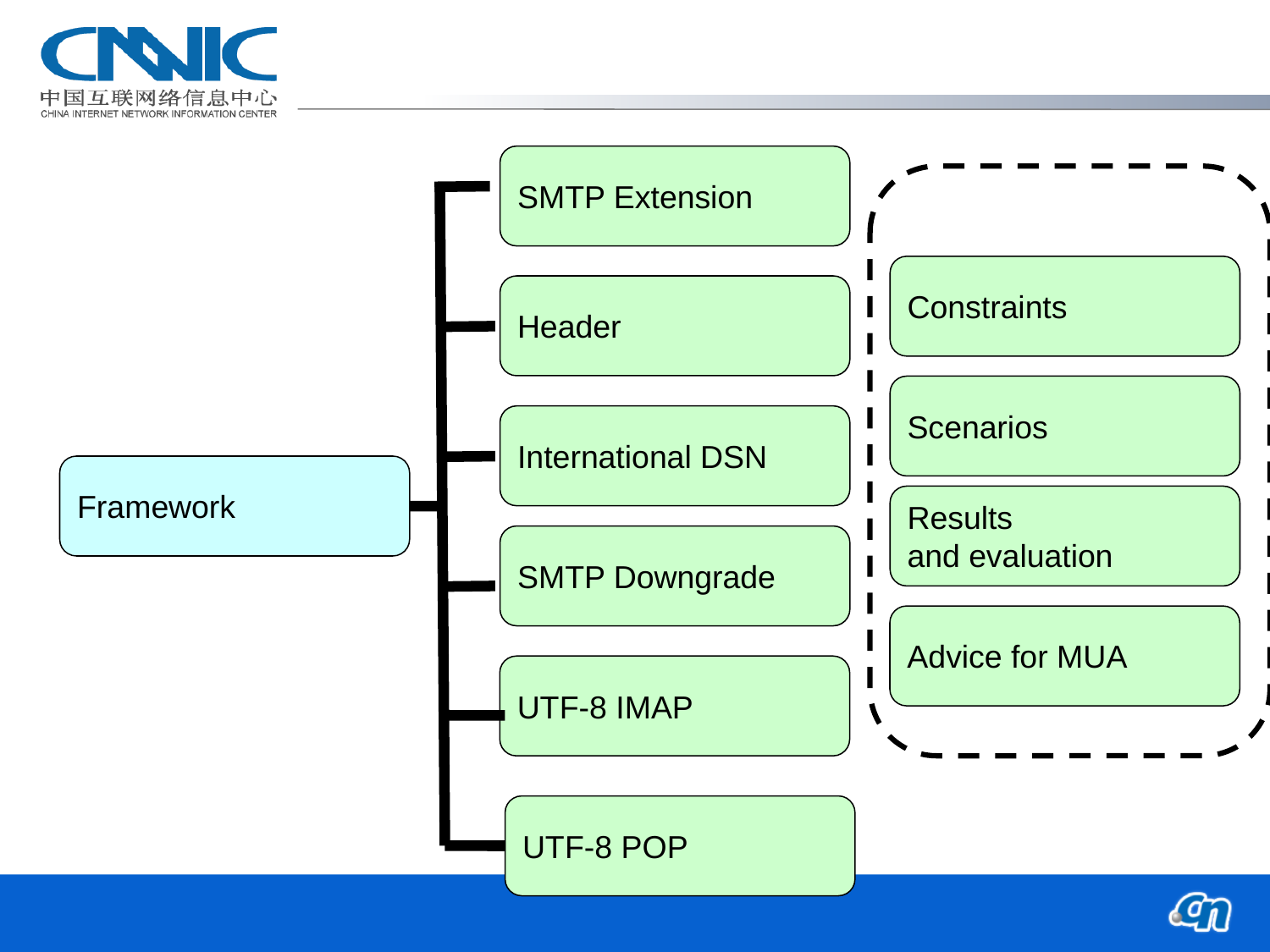

#

SMTP Extension

Constraints
Header

Scenarios
International DSN
Framework

Results
and evaluation

SMTP Downgrade

Advice for MUA
UTF-8 IMAP

UTF-8 POP